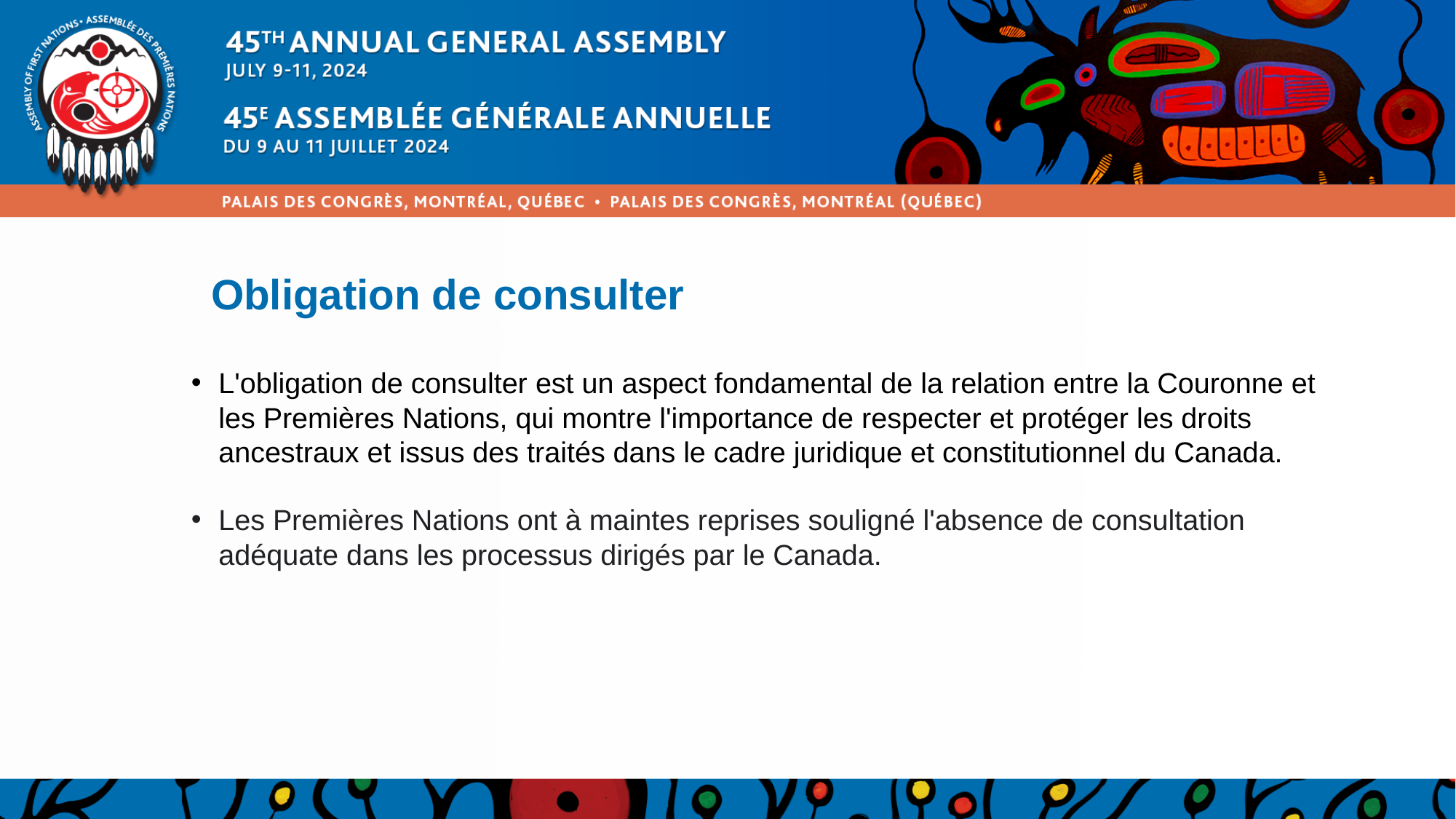

# Obligation de consulter
L'obligation de consulter est un aspect fondamental de la relation entre la Couronne et les Premières Nations, qui montre l'importance de respecter et protéger les droits ancestraux et issus des traités dans le cadre juridique et constitutionnel du Canada.
Les Premières Nations ont à maintes reprises souligné l'absence de consultation adéquate dans les processus dirigés par le Canada.